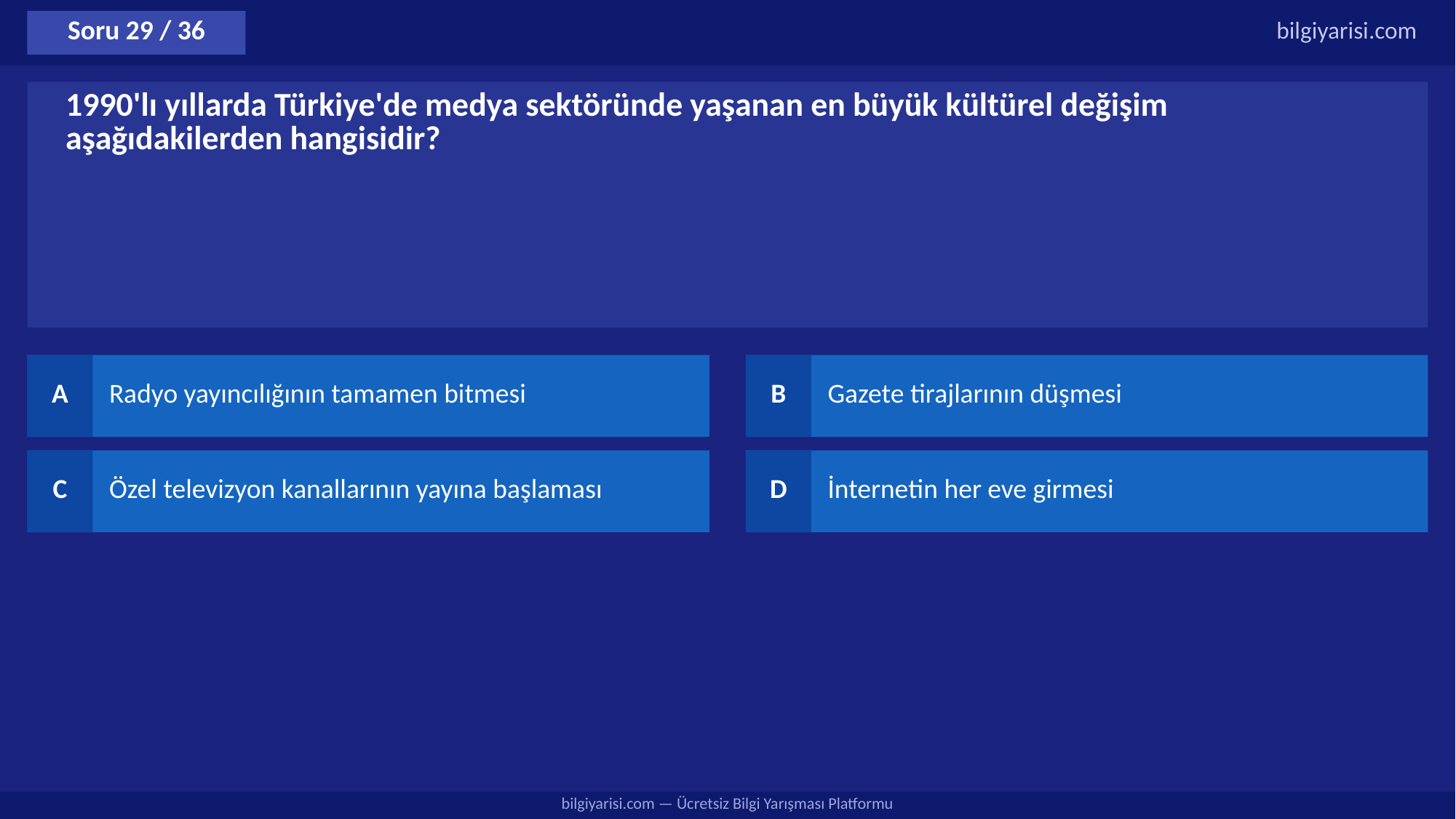

Soru 29 / 36
bilgiyarisi.com

1990'lı yıllarda Türkiye'de medya sektöründe yaşanan en büyük kültürel değişim aşağıdakilerden hangisidir?

A
Radyo yayıncılığının tamamen bitmesi

B
Gazete tirajlarının düşmesi

C
Özel televizyon kanallarının yayına başlaması

D
İnternetin her eve girmesi
bilgiyarisi.com — Ücretsiz Bilgi Yarışması Platformu